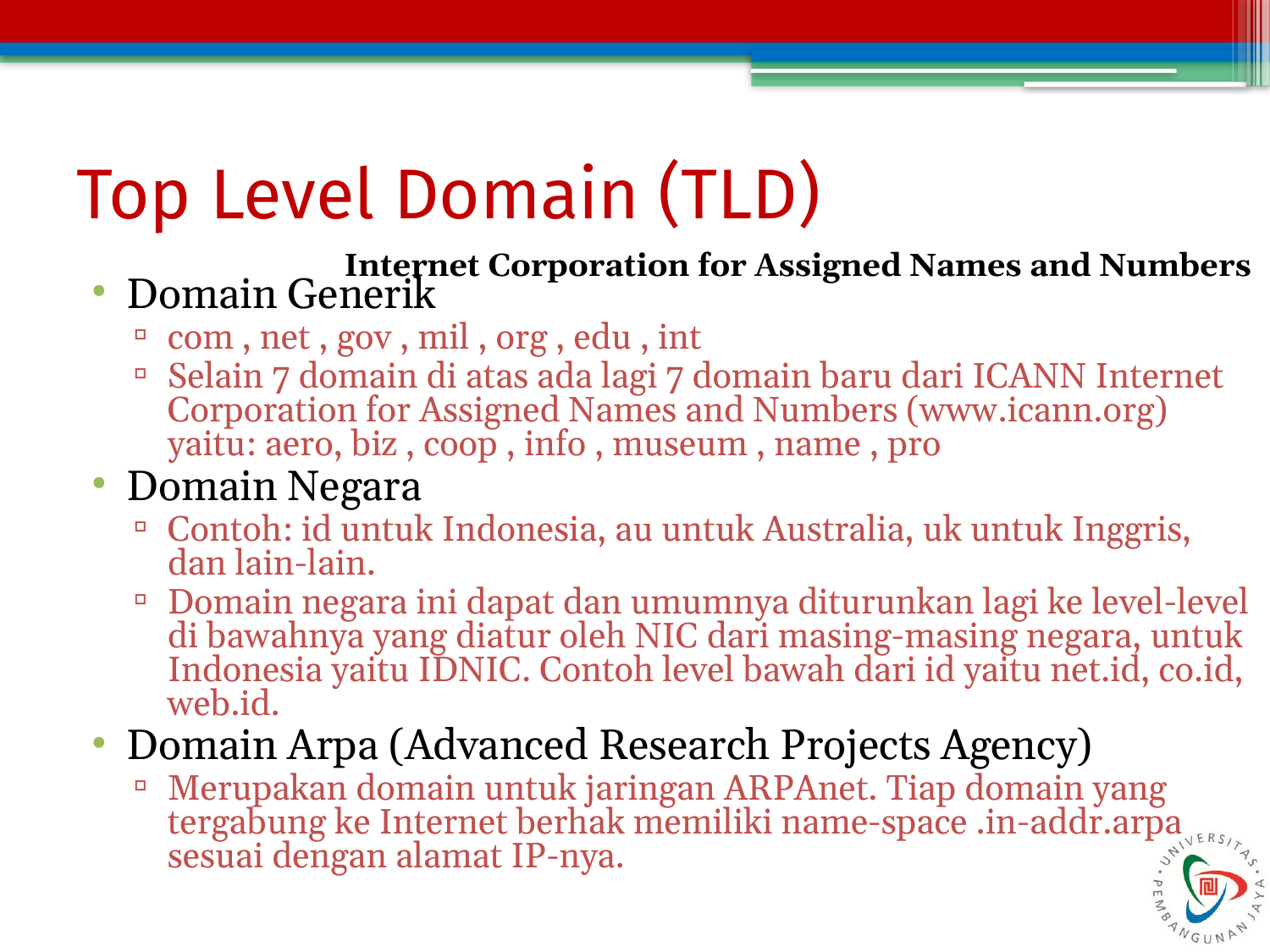

# Top Level Domain (TLD)
 Internet Corporation for Assigned Names and Numbers
Domain Generik
com , net , gov , mil , org , edu , int
Selain 7 domain di atas ada lagi 7 domain baru dari ICANN Internet Corporation for Assigned Names and Numbers (www.icann.org) yaitu: aero, biz , coop , info , museum , name , pro
Domain Negara
Contoh: id untuk Indonesia, au untuk Australia, uk untuk Inggris, dan lain-lain.
Domain negara ini dapat dan umumnya diturunkan lagi ke level-level di bawahnya yang diatur oleh NIC dari masing-masing negara, untuk Indonesia yaitu IDNIC. Contoh level bawah dari id yaitu net.id, co.id, web.id.
Domain Arpa (Advanced Research Projects Agency)
Merupakan domain untuk jaringan ARPAnet. Tiap domain yang tergabung ke Internet berhak memiliki name-space .in-addr.arpa sesuai dengan alamat IP-nya.